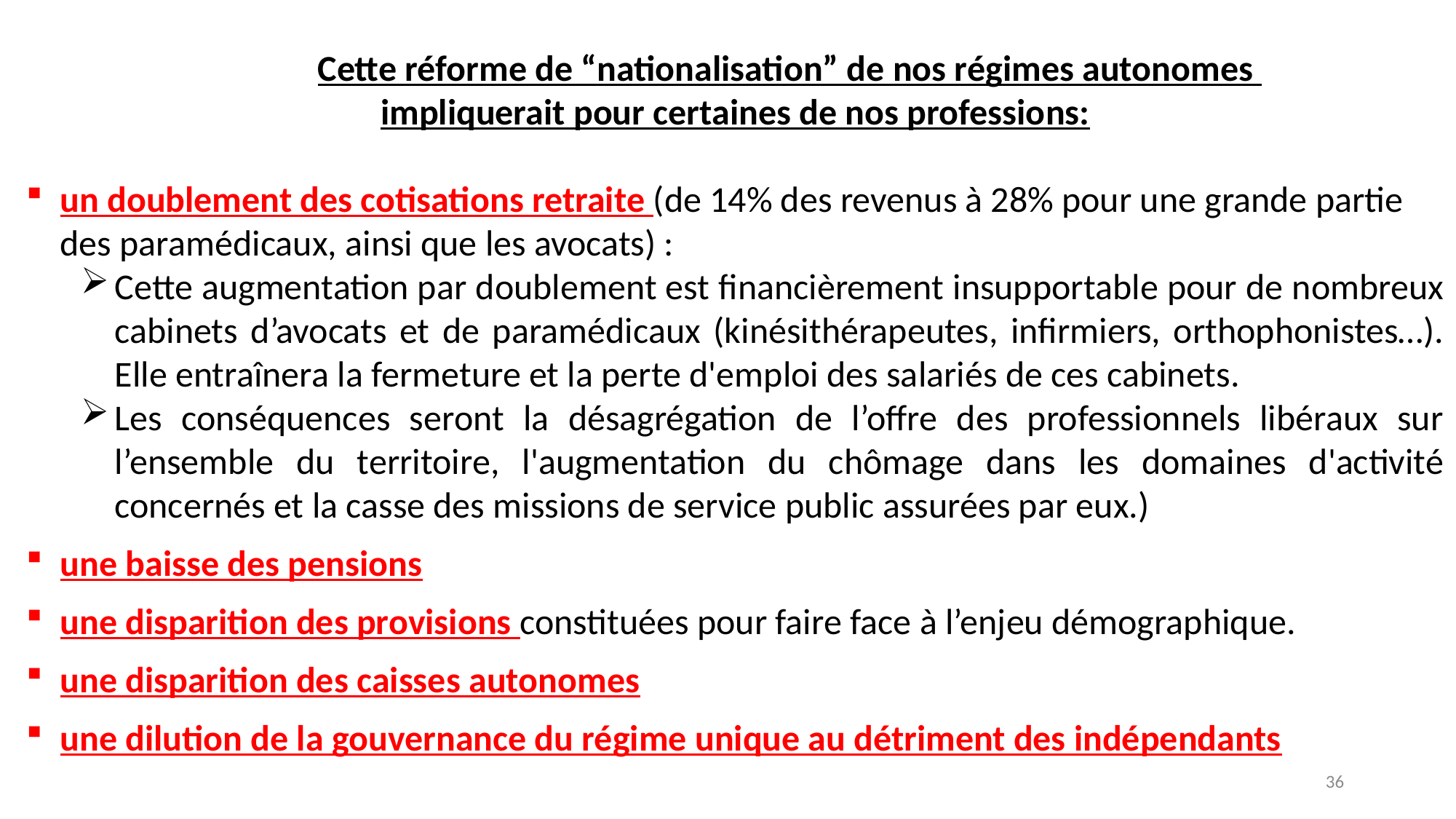

Cette réforme de “nationalisation” de nos régimes autonomes
impliquerait pour certaines de nos professions:

un doublement des cotisations retraite (de 14% des revenus à 28% pour une grande partie des paramédicaux, ainsi que les avocats) :
Cette augmentation par doublement est financièrement insupportable pour de nombreux cabinets d’avocats et de paramédicaux (kinésithérapeutes, infirmiers, orthophonistes…). Elle entraînera la fermeture et la perte d'emploi des salariés de ces cabinets.
Les conséquences seront la désagrégation de l’offre des professionnels libéraux sur l’ensemble du territoire, l'augmentation du chômage dans les domaines d'activité concernés et la casse des missions de service public assurées par eux.)

une baisse des pensions

une disparition des provisions constituées pour faire face à l’enjeu démographique.

une disparition des caisses autonomes

une dilution de la gouvernance du régime unique au détriment des indépendants
36